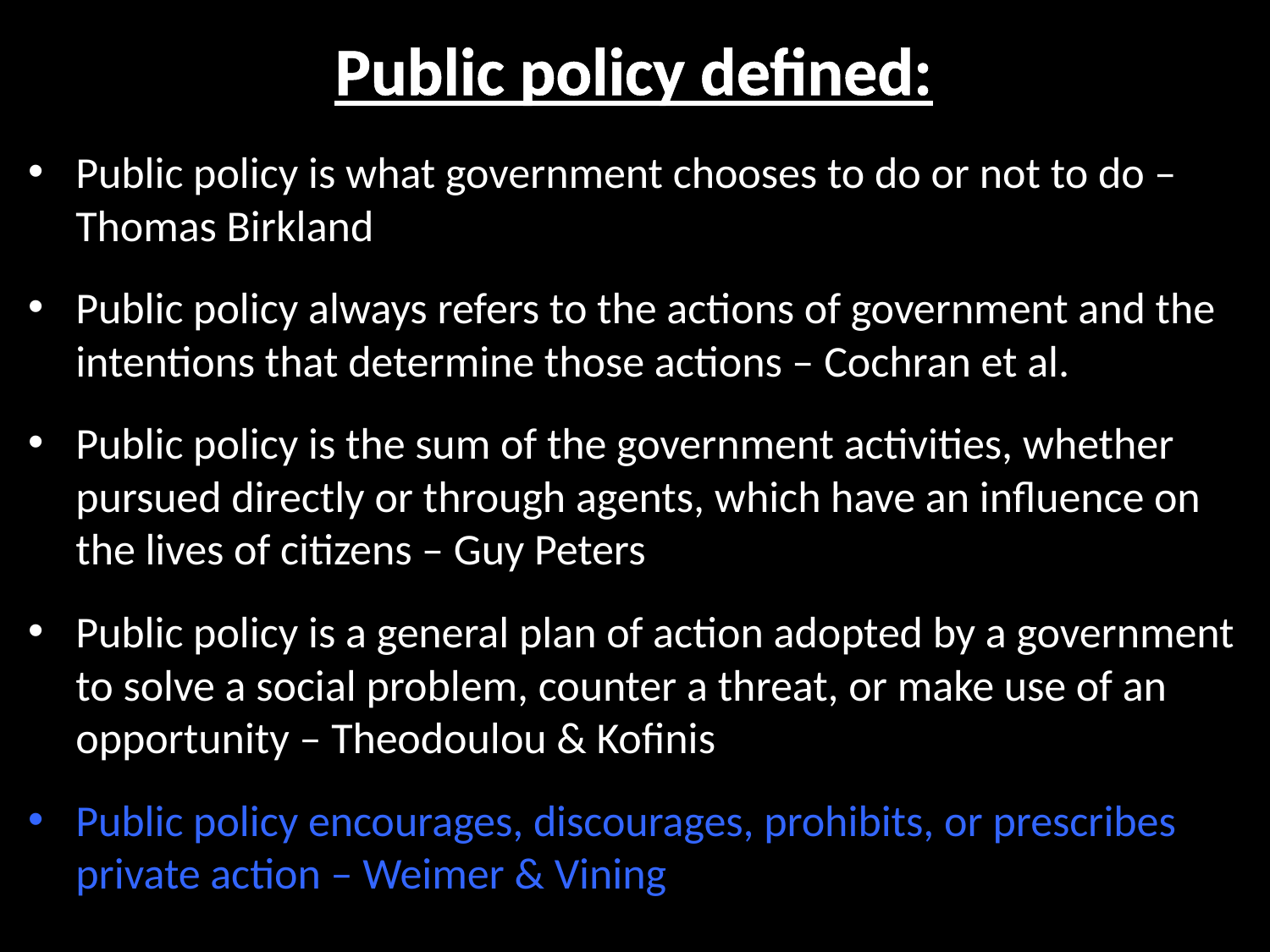

# Public policy defined:
Public policy is what government chooses to do or not to do – Thomas Birkland
Public policy always refers to the actions of government and the intentions that determine those actions – Cochran et al.
Public policy is the sum of the government activities, whether pursued directly or through agents, which have an influence on the lives of citizens – Guy Peters
Public policy is a general plan of action adopted by a government to solve a social problem, counter a threat, or make use of an opportunity – Theodoulou & Kofinis
Public policy encourages, discourages, prohibits, or prescribes private action – Weimer & Vining